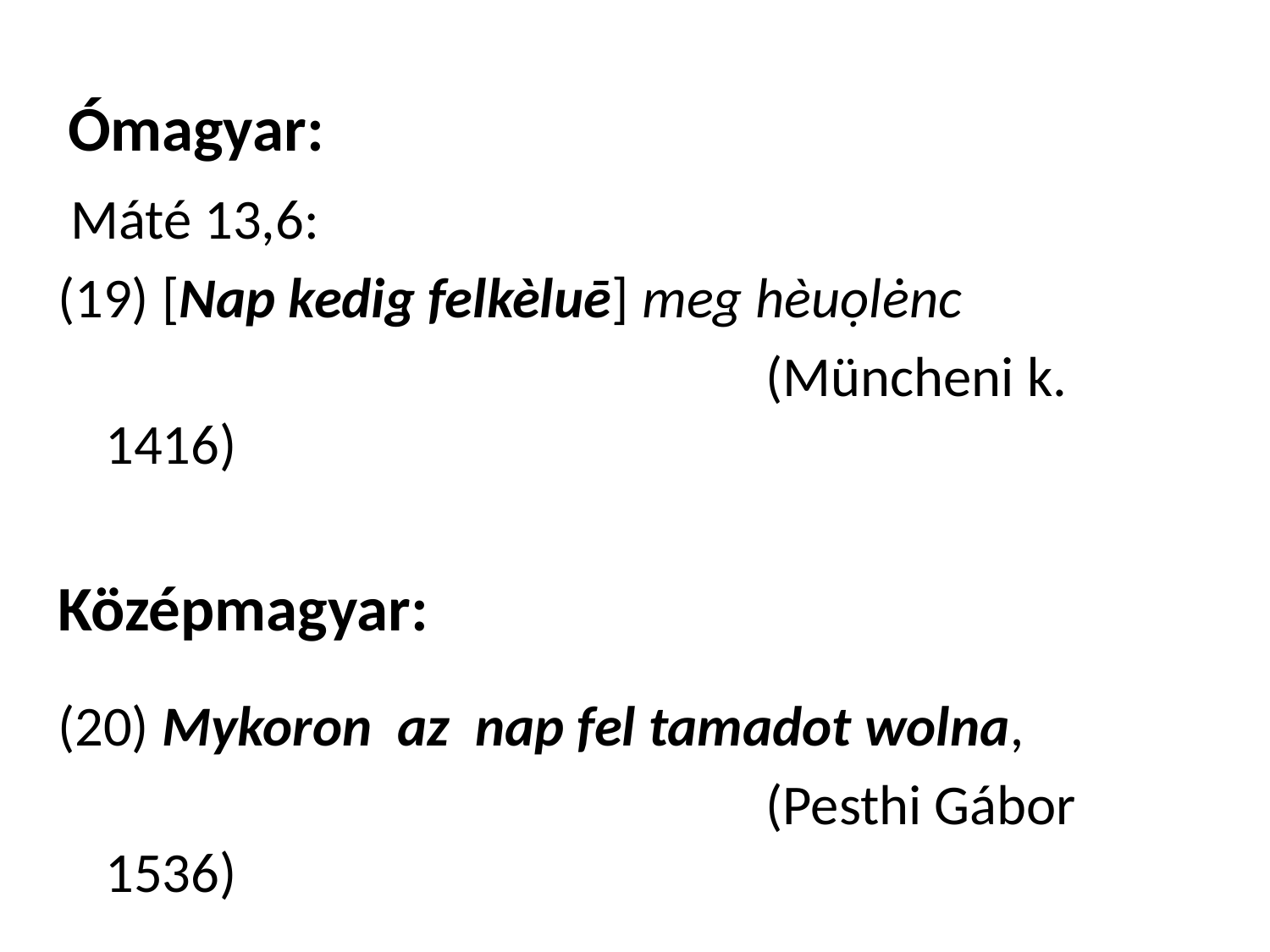

# Ómagyar:
 Máté 13,6:
(19) [Nap kedig felkèluē] meg hèuọlėnc
				                      (Müncheni k. 1416)

Középmagyar:

(20) Mykoron  az  nap fel tamadot wolna,
		         				  (Pesthi Gábor 1536)